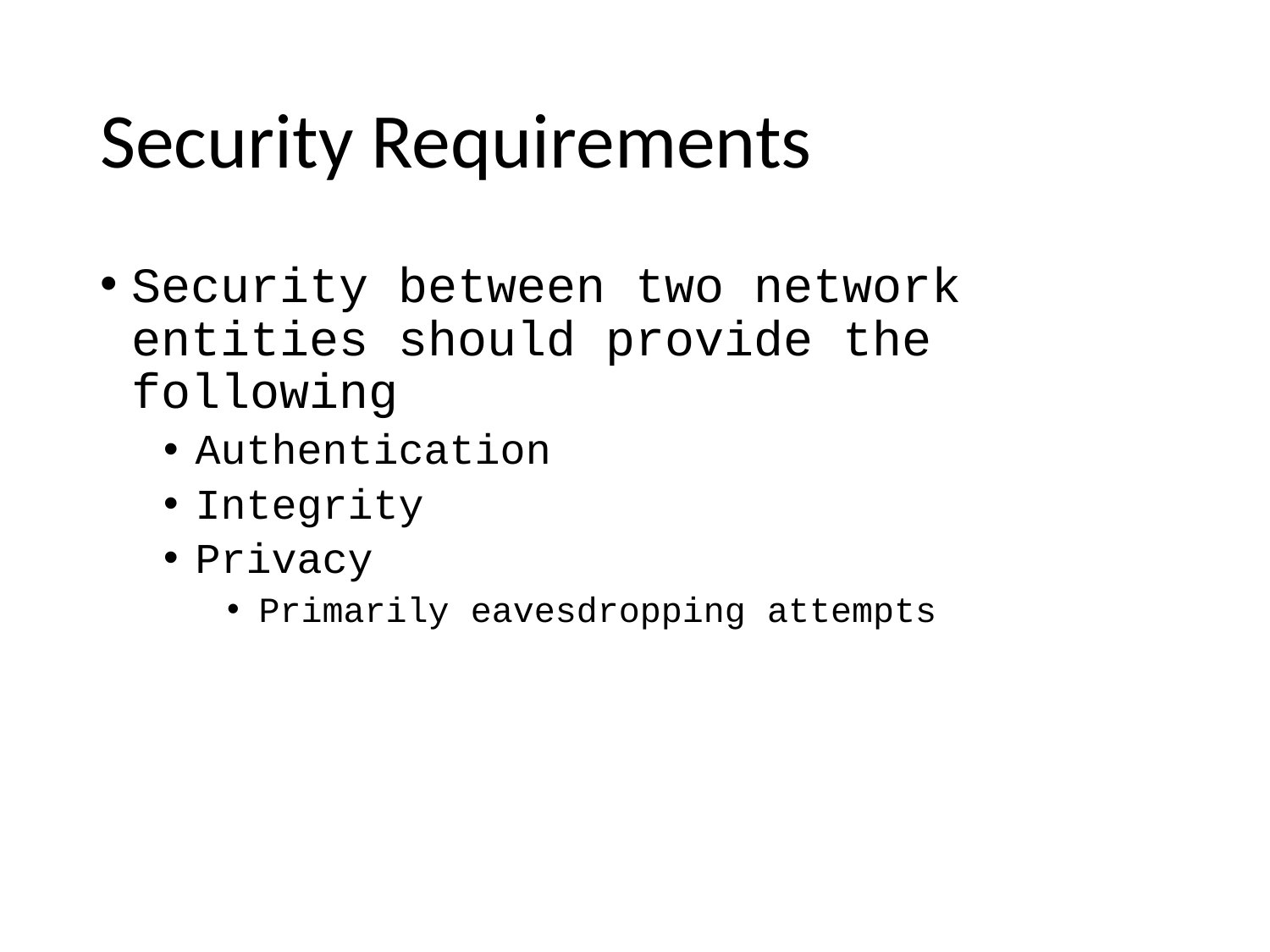

# Security Requirements
Security between two network entities should provide the following
Authentication
Integrity
Privacy
Primarily eavesdropping attempts